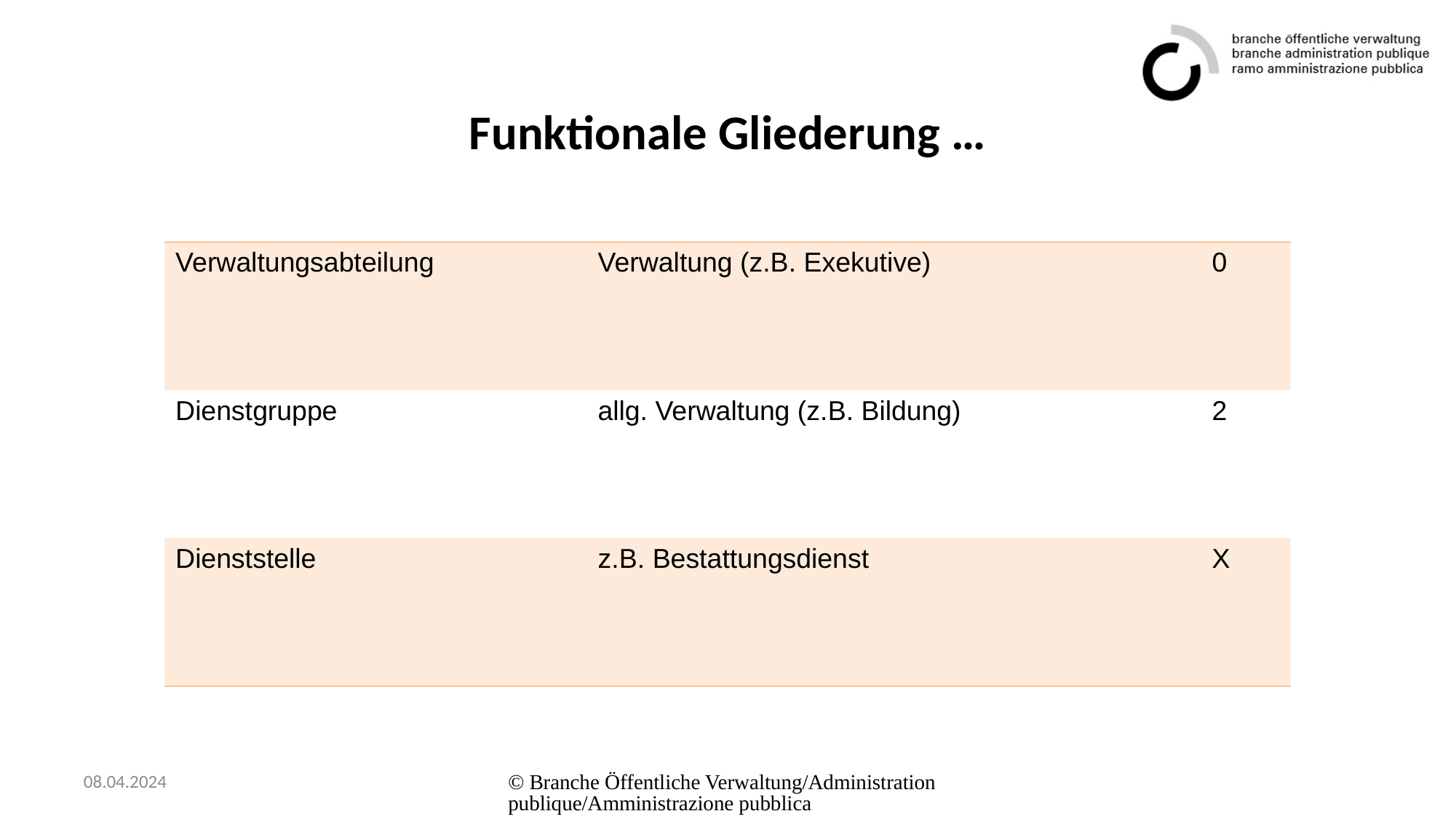

# Funktionale Gliederung …
| Verwaltungsabteilung | Verwaltung (z.B. Exekutive) | 0 |
| --- | --- | --- |
| Dienstgruppe | allg. Verwaltung (z.B. Bildung) | 2 |
| Dienststelle | z.B. Bestattungsdienst | X |
08.04.2024
© Branche Öffentliche Verwaltung/Administration publique/Amministrazione pubblica